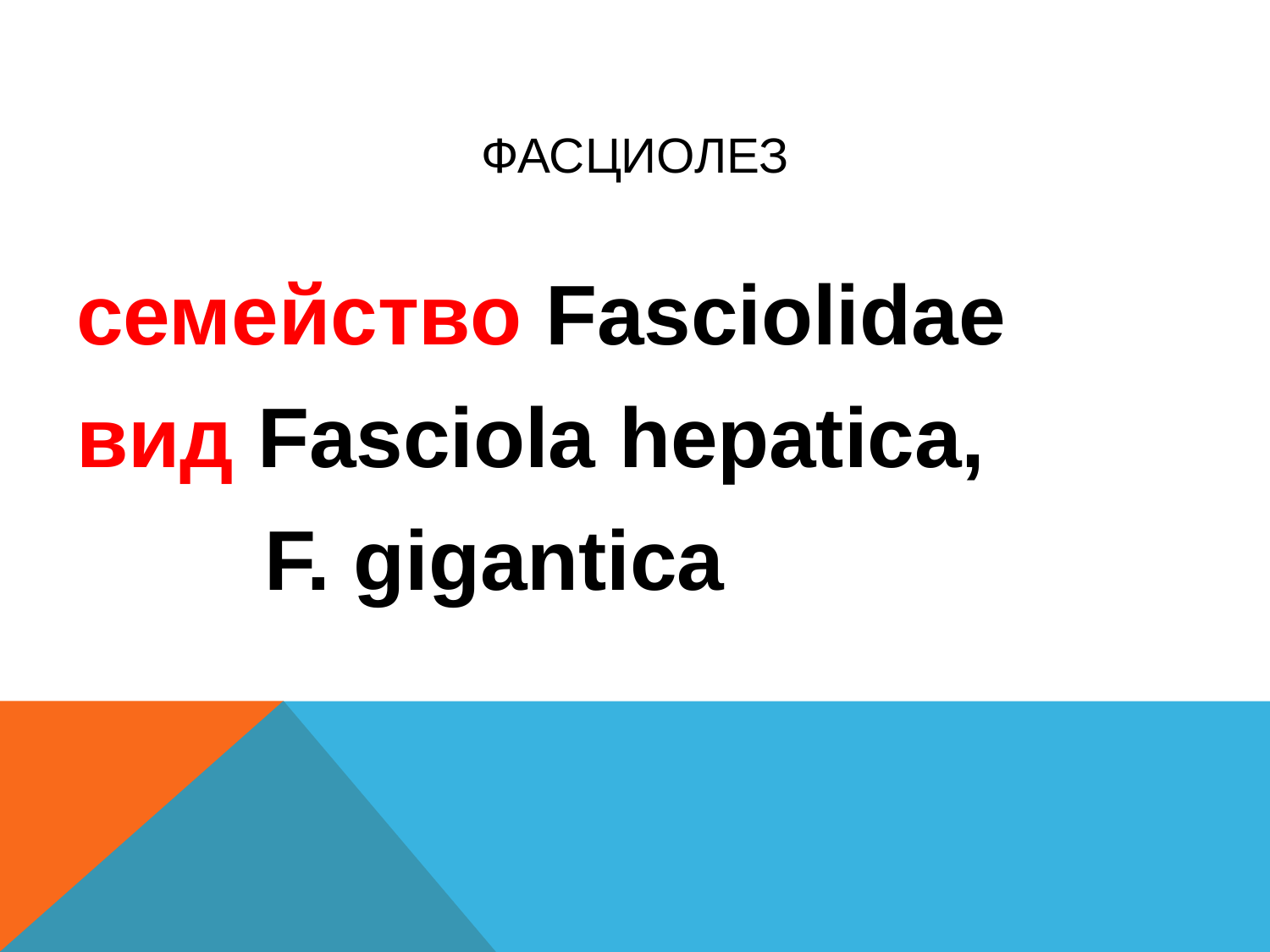

# ФАСЦИОЛЕЗ
семейство Fasciolidae
вид Fasciola hepatica,
        F. gigantica